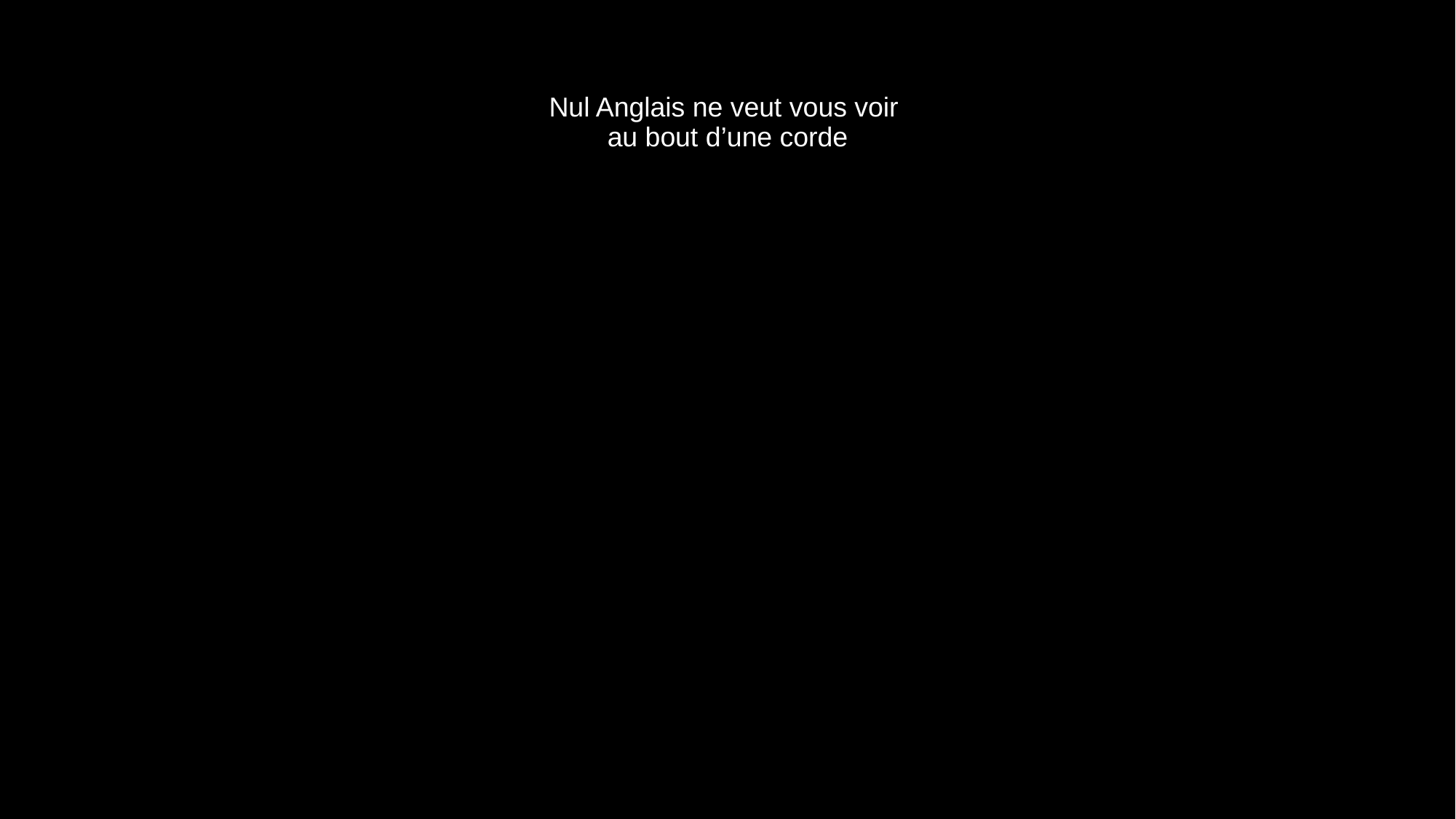

# Nul Anglais ne veut vous voir au bout d’une corde